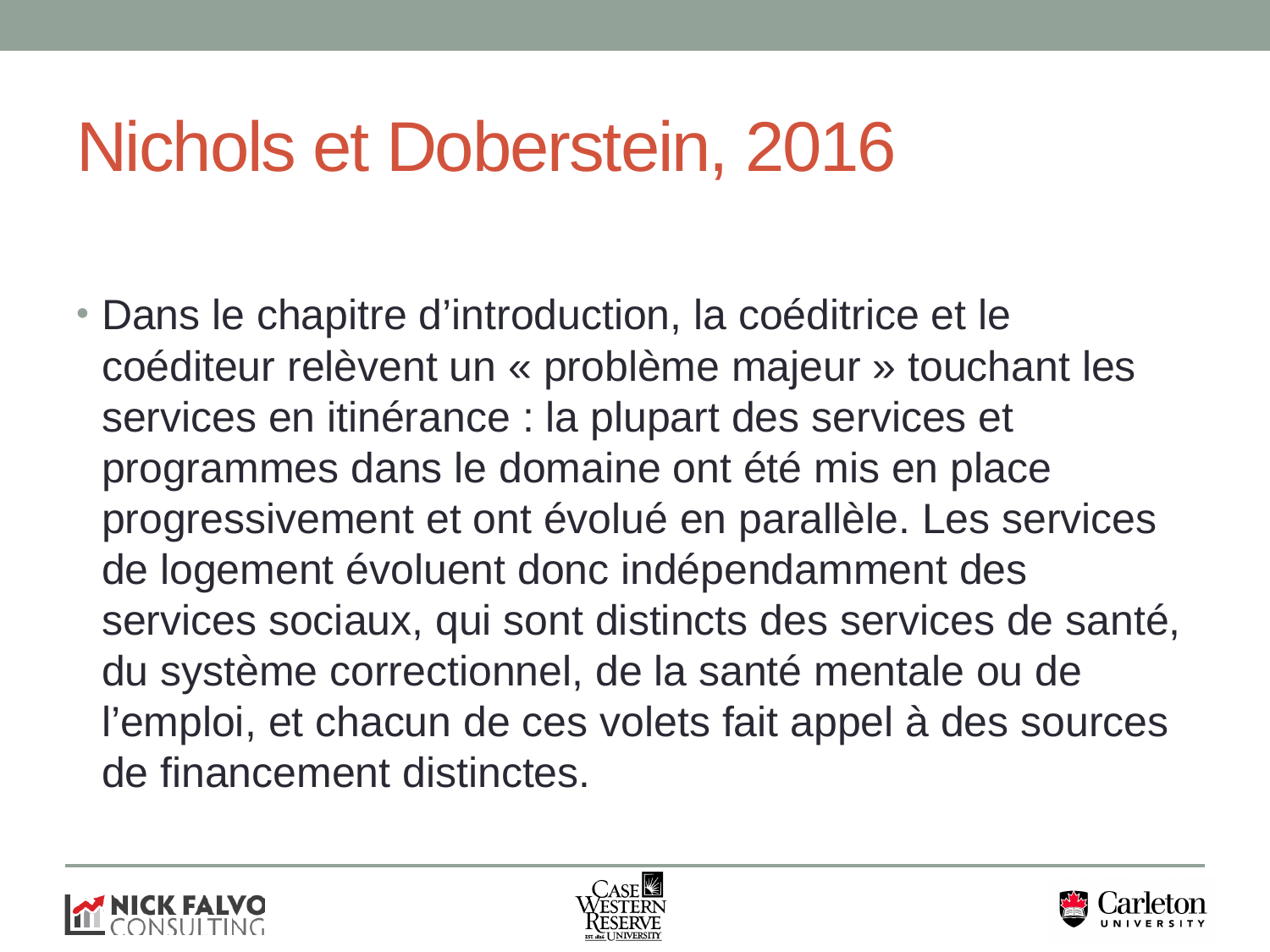

# Nichols et Doberstein, 2016

Dans le chapitre d’introduction, la coéditrice et le coéditeur relèvent un « problème majeur » touchant les services en itinérance : la plupart des services et programmes dans le domaine ont été mis en place progressivement et ont évolué en parallèle. Les services de logement évoluent donc indépendamment des services sociaux, qui sont distincts des services de santé, du système correctionnel, de la santé mentale ou de l’emploi, et chacun de ces volets fait appel à des sources de financement distinctes.